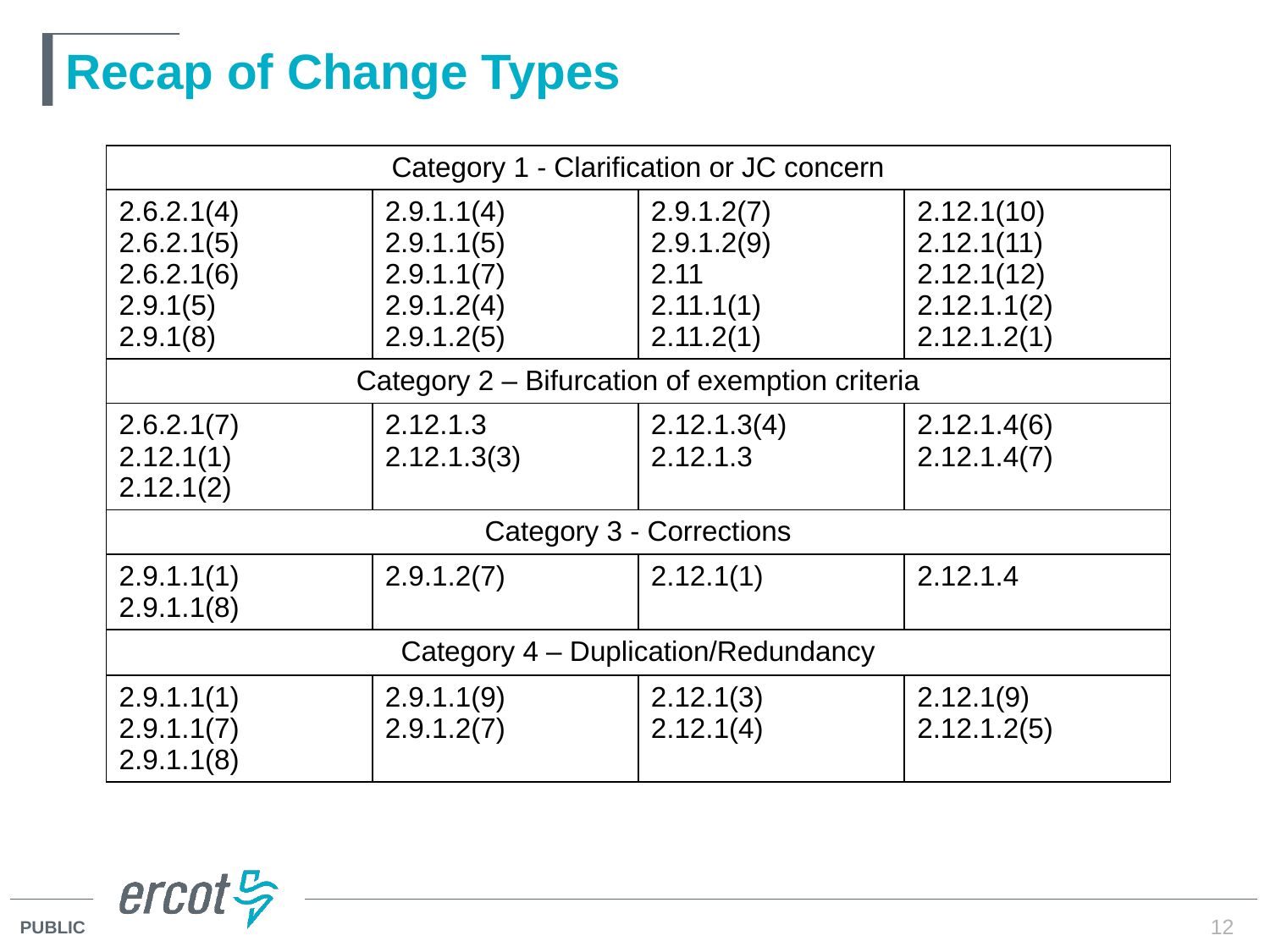

# Recap of Change Types

| Category 1 - Clarification or JC concern |  |  |  |
| --- | --- | --- | --- |
| 2.6.2.1(4) 2.6.2.1(5) 2.6.2.1(6) 2.9.1(5) 2.9.1(8) | 2.9.1.1(4) 2.9.1.1(5) 2.9.1.1(7) 2.9.1.2(4) 2.9.1.2(5) | 2.9.1.2(7) 2.9.1.2(9) 2.11 2.11.1(1) 2.11.2(1) | 2.12.1(10) 2.12.1(11) 2.12.1(12) 2.12.1.1(2) 2.12.1.2(1) |
| Category 2 – Bifurcation of exemption criteria |  |  |  |
| 2.6.2.1(7) 2.12.1(1) 2.12.1(2) | 2.12.1.3 2.12.1.3(3) | 2.12.1.3(4) 2.12.1.3 | 2.12.1.4(6) 2.12.1.4(7) |
| Category 3 - Corrections |  |  |  |
| 2.9.1.1(1) 2.9.1.1(8) | 2.9.1.2(7) | 2.12.1(1) | 2.12.1.4 |
| Category 4 – Duplication/Redundancy |  |  |  |
| 2.9.1.1(1) 2.9.1.1(7) 2.9.1.1(8) | 2.9.1.1(9) 2.9.1.2(7) | 2.12.1(3) 2.12.1(4) | 2.12.1(9) 2.12.1.2(5) |
12